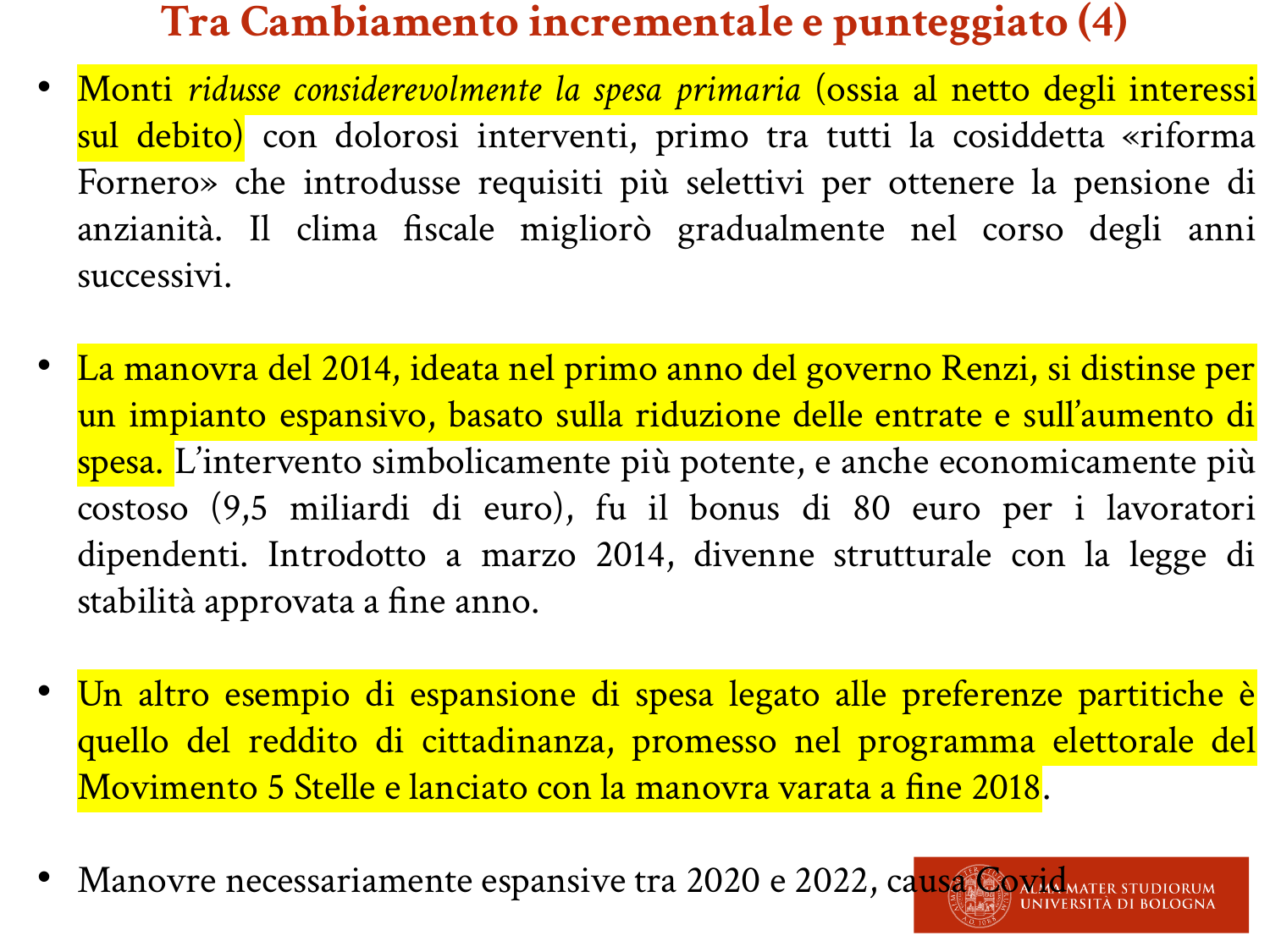

Tra Cambiamento incrementale e punteggiato (4)

Monti ridusse considerevolmente la spesa primaria (ossia al netto degli interessi sul debito) con dolorosi interventi, primo tra tutti la cosiddetta «riforma Fornero» che introdusse requisiti più selettivi per ottenere la pensione di anzianità. Il clima fiscale migliorò gradualmente nel corso degli anni successivi.

La manovra del 2014, ideata nel primo anno del governo Renzi, si distinse per un impianto espansivo, basato sulla riduzione delle entrate e sull’aumento di spesa. L’intervento simbolicamente più potente, e anche economicamente più costoso (9,5 miliardi di euro), fu il bonus di 80 euro per i lavoratori dipendenti. Introdotto a marzo 2014, divenne strutturale con la legge di stabilità approvata a fine anno.

Un altro esempio di espansione di spesa legato alle preferenze partitiche è quello del reddito di cittadinanza, promesso nel programma elettorale del Movimento 5 Stelle e lanciato con la manovra varata a fine 2018.

Manovre necessariamente espansive tra 2020 e 2022, causa Covid